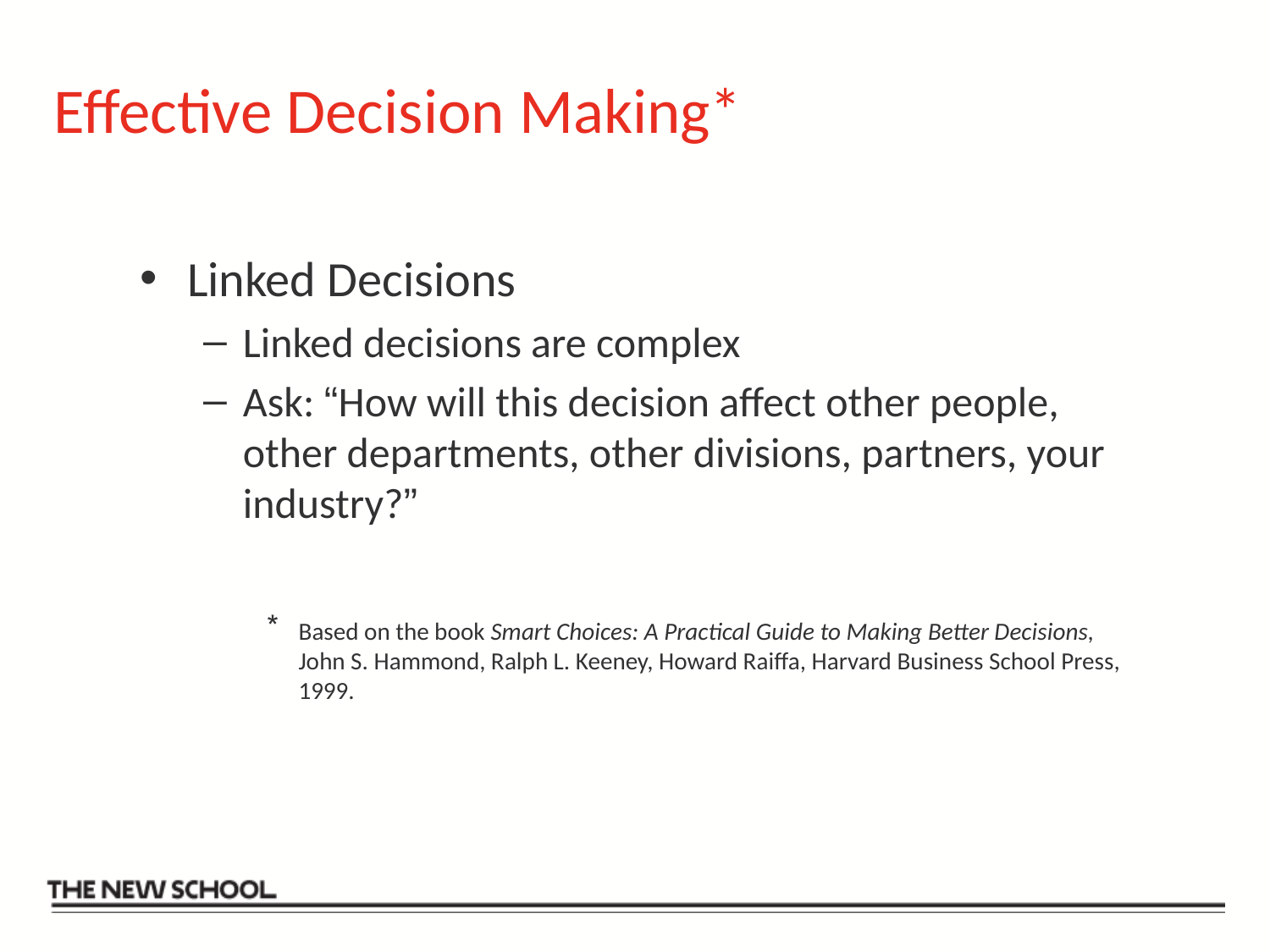

# Effective Decision Making*
Linked Decisions
Linked decisions are complex
Ask: “How will this decision affect other people, other departments, other divisions, partners, your industry?”

Based on the book Smart Choices: A Practical Guide to Making Better Decisions, John S. Hammond, Ralph L. Keeney, Howard Raiffa, Harvard Business School Press, 1999.